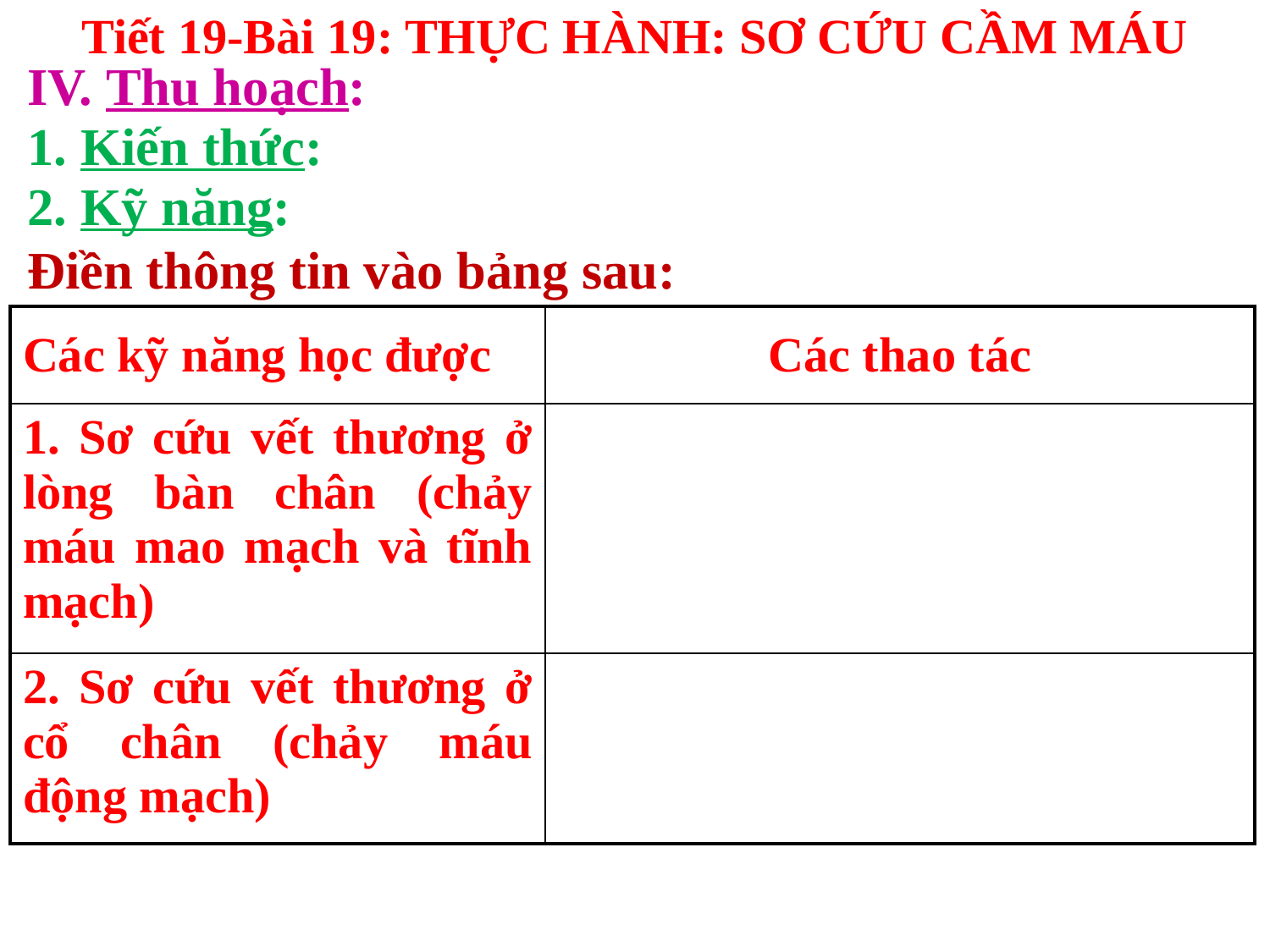

Tiết 19-Bài 19: THỰC HÀNH: SƠ CỨU CẦM MÁU
IV. Thu hoạch:
1. Kiến thức:
2. Kỹ năng:
Điền thông tin vào bảng sau:
| Các kỹ năng học được | Các thao tác |
| --- | --- |
| 1. Sơ cứu vết thương ở lòng bàn chân (chảy máu mao mạch và tĩnh mạch) |  |
| 2. Sơ cứu vết thương ở cổ chân (chảy máu động mạch) |  |